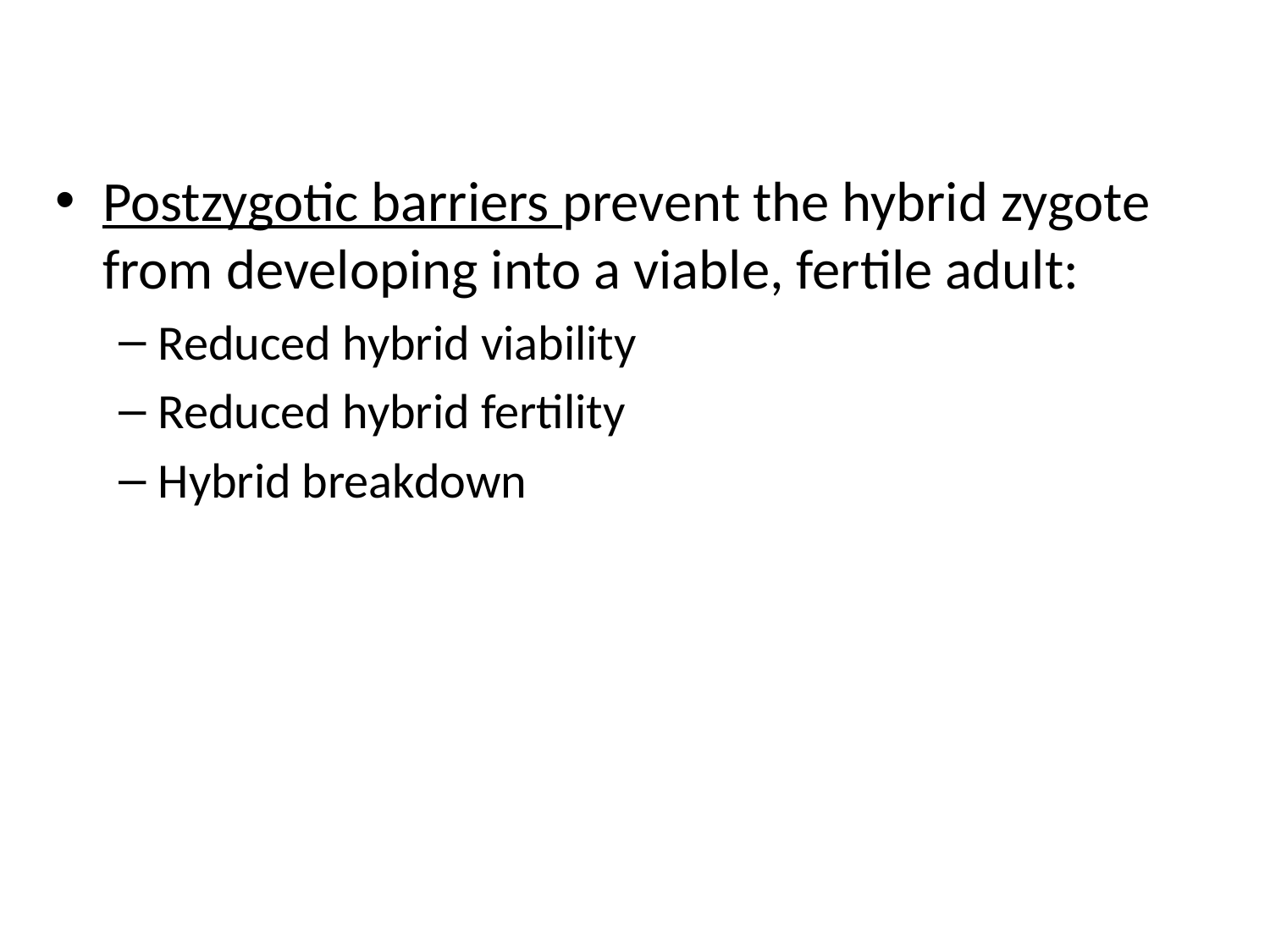

Postzygotic barriers prevent the hybrid zygote from developing into a viable, fertile adult:
Reduced hybrid viability
Reduced hybrid fertility
Hybrid breakdown